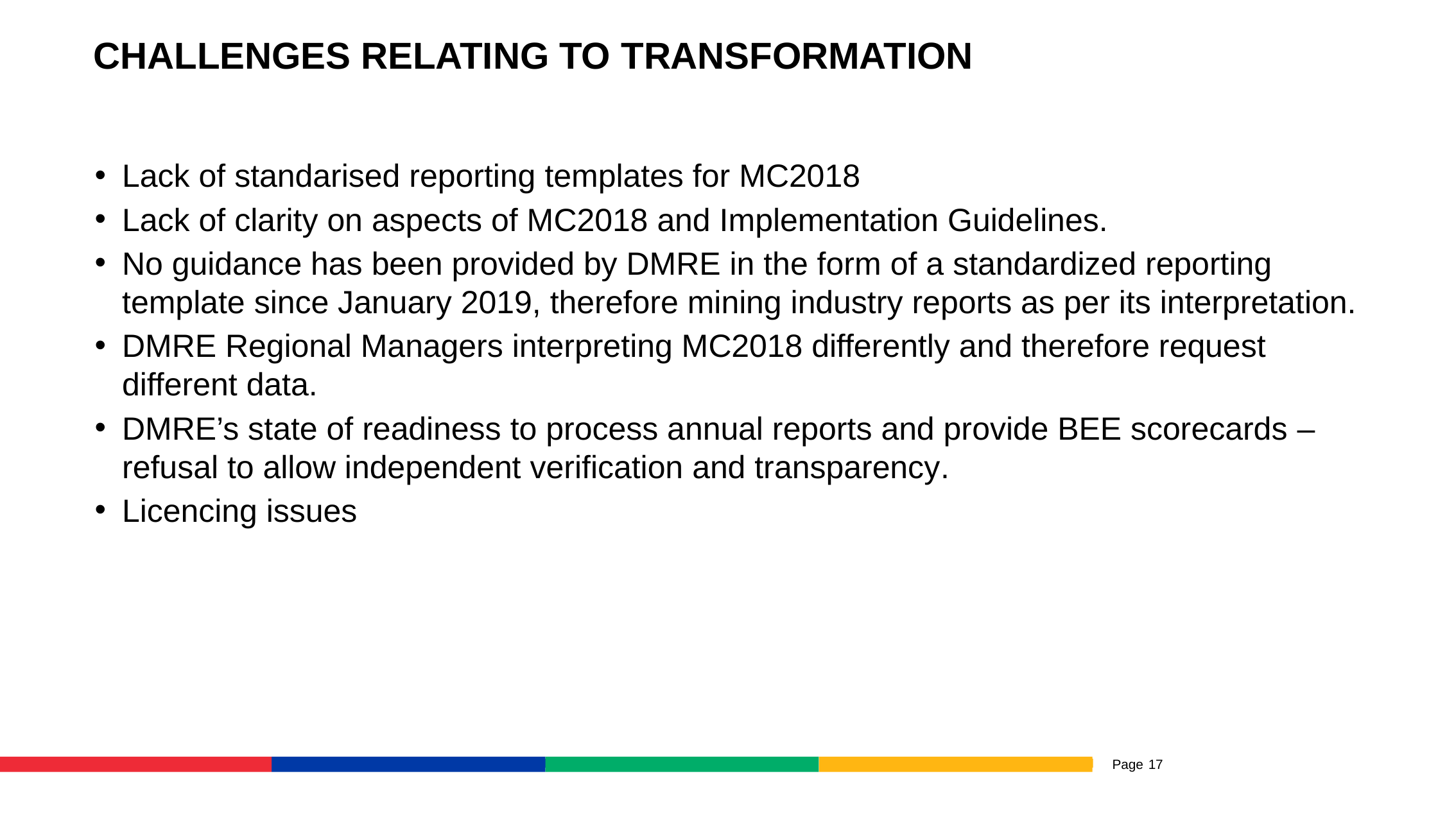

# Challenges relating to Transformation
Lack of standarised reporting templates for MC2018
Lack of clarity on aspects of MC2018 and Implementation Guidelines.
No guidance has been provided by DMRE in the form of a standardized reporting template since January 2019, therefore mining industry reports as per its interpretation.
DMRE Regional Managers interpreting MC2018 differently and therefore request different data.
DMRE’s state of readiness to process annual reports and provide BEE scorecards –refusal to allow independent verification and transparency.
Licencing issues

17